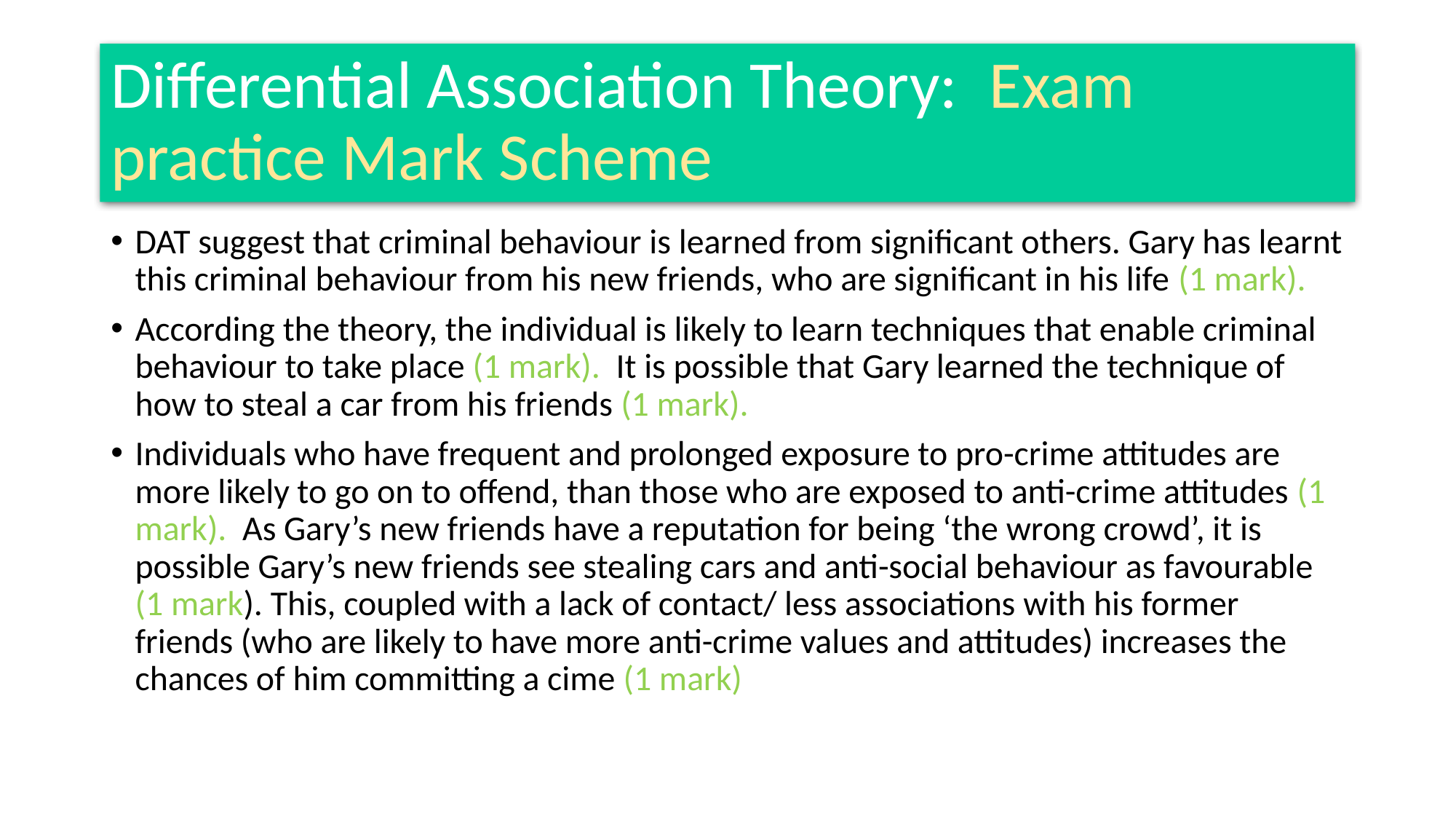

# Differential Association Theory:  Exam practice Mark Scheme
DAT suggest that criminal behaviour is learned from significant others. Gary has learnt this criminal behaviour from his new friends, who are significant in his life (1 mark).
According the theory, the individual is likely to learn techniques that enable criminal behaviour to take place (1 mark).  It is possible that Gary learned the technique of how to steal a car from his friends (1 mark).
Individuals who have frequent and prolonged exposure to pro-crime attitudes are more likely to go on to offend, than those who are exposed to anti-crime attitudes (1 mark).  As Gary’s new friends have a reputation for being ‘the wrong crowd’, it is possible Gary’s new friends see stealing cars and anti-social behaviour as favourable (1 mark). This, coupled with a lack of contact/ less associations with his former friends (who are likely to have more anti-crime values and attitudes) increases the chances of him committing a cime (1 mark)